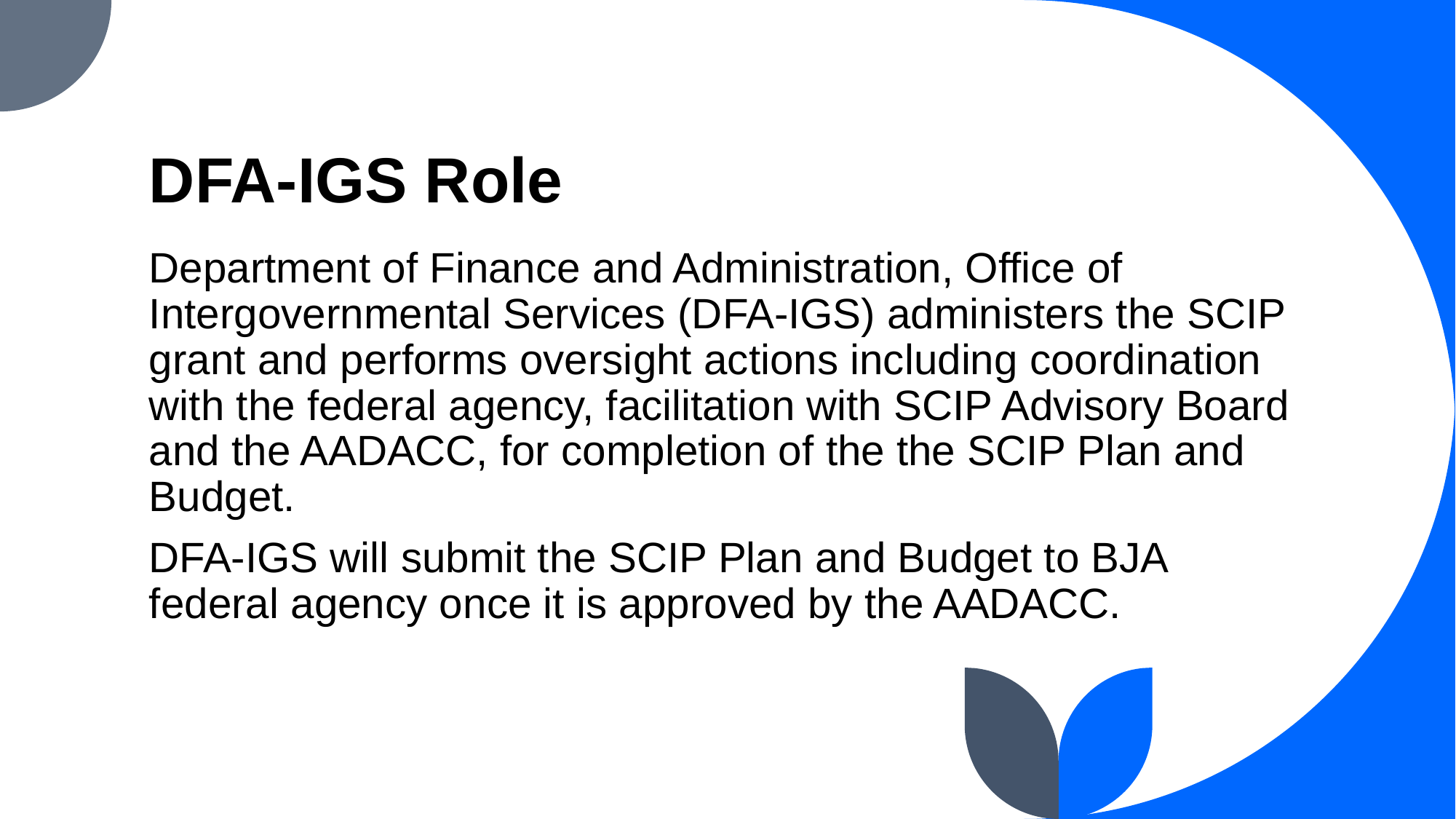

# DFA-IGS Role
Department of Finance and Administration, Office of Intergovernmental Services (DFA-IGS) administers the SCIP grant and performs oversight actions including coordination with the federal agency, facilitation with SCIP Advisory Board and the AADACC, for completion of the the SCIP Plan and Budget.
DFA-IGS will submit the SCIP Plan and Budget to BJA federal agency once it is approved by the AADACC.